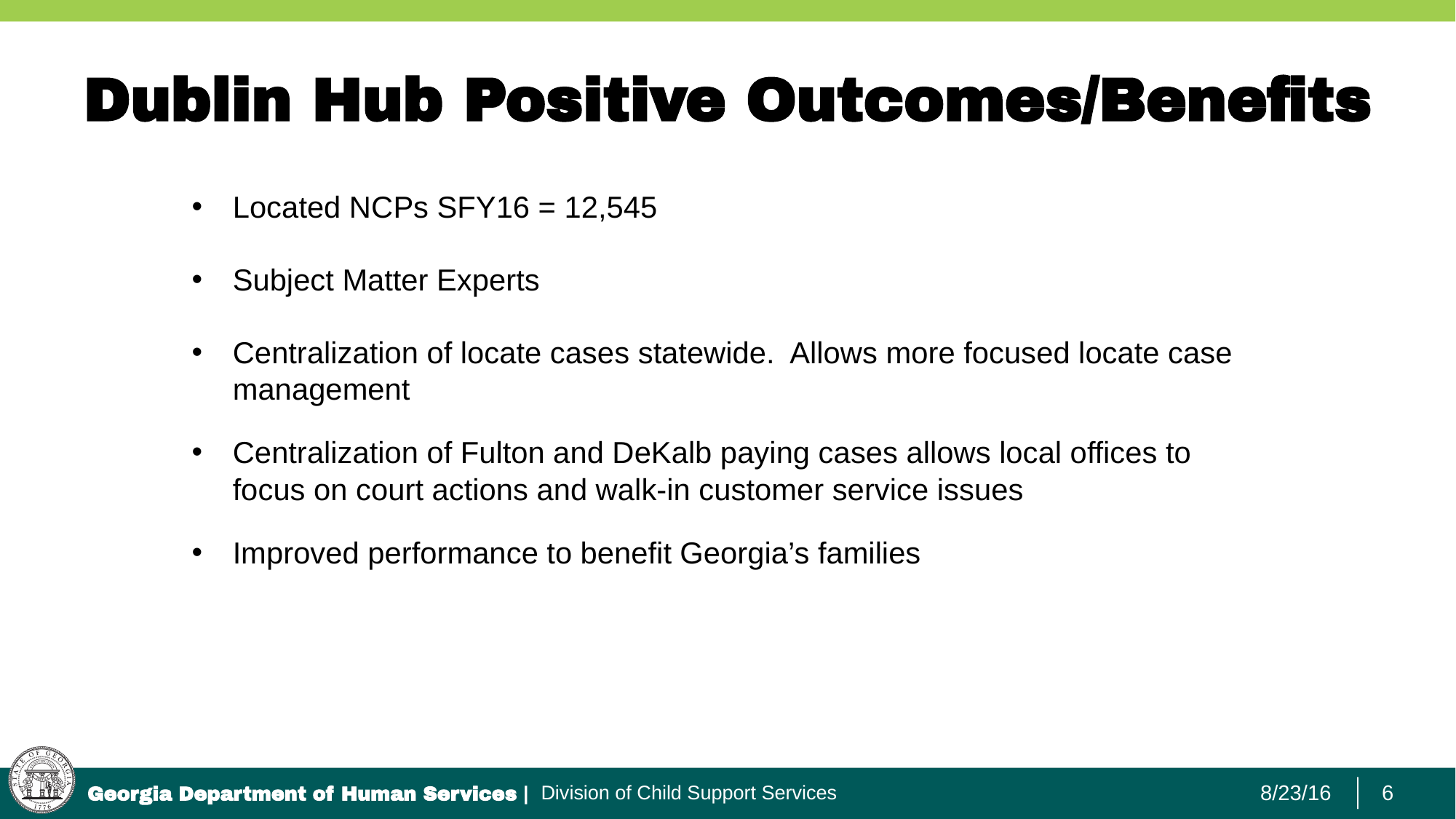

# Dublin Hub Positive Outcomes/Benefits
Located NCPs SFY16 = 12,545

Subject Matter Experts

Centralization of locate cases statewide.  Allows more focused locate case management
Centralization of Fulton and DeKalb paying cases allows local offices to focus on court actions and walk-in customer service issues
Improved performance to benefit Georgia’s families
Division of Child Support Services